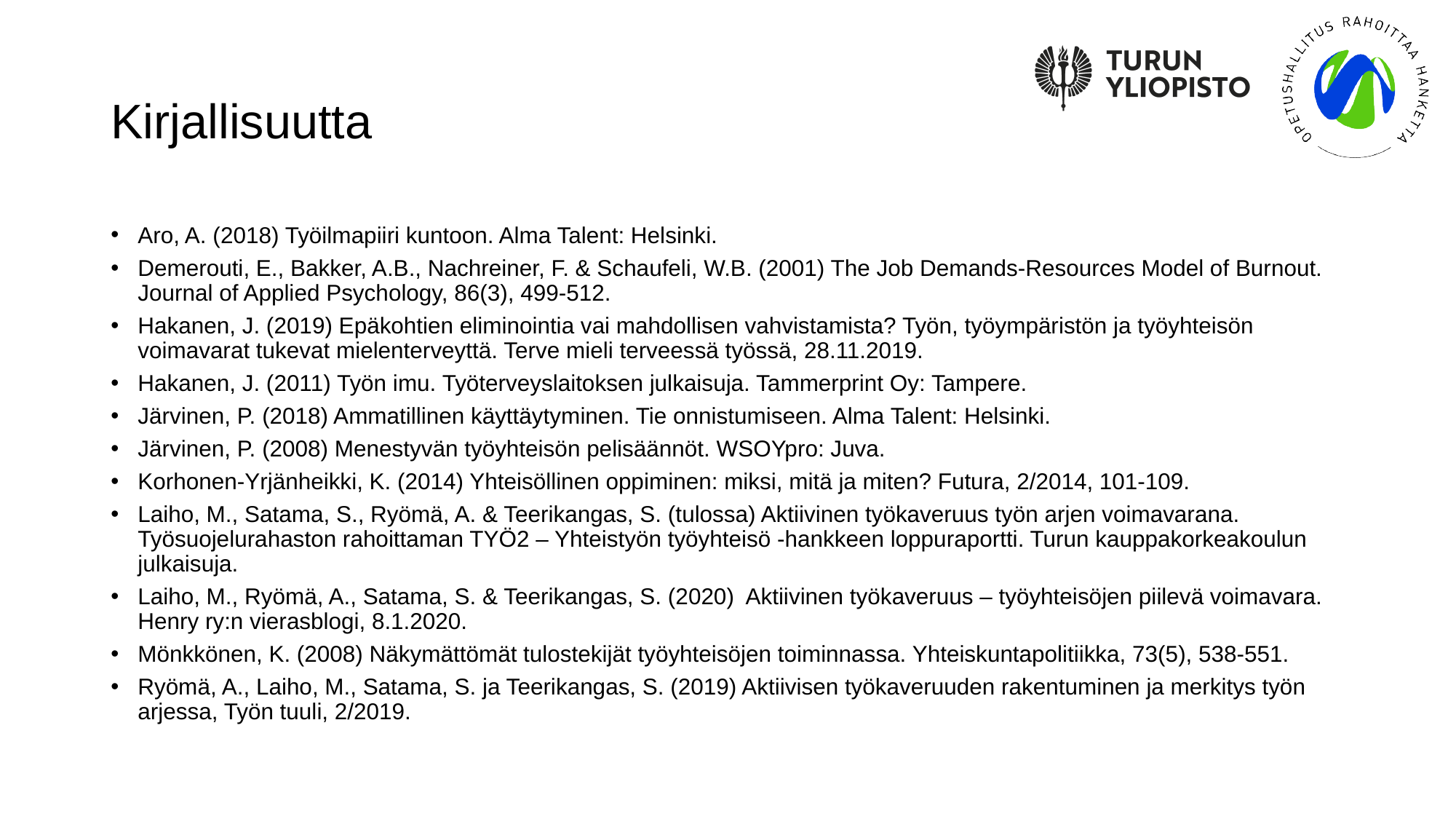

# Kirjallisuutta
Aro, A. (2018) Työilmapiiri kuntoon. Alma Talent: Helsinki.
Demerouti, E., Bakker, A.B., Nachreiner, F. & Schaufeli, W.B. (2001) The Job Demands-Resources Model of Burnout. Journal of Applied Psychology, 86(3), 499-512.
Hakanen, J. (2019) Epäkohtien eliminointia vai mahdollisen vahvistamista? Työn, työympäristön ja työyhteisön voimavarat tukevat mielenterveyttä. Terve mieli terveessä työssä, 28.11.2019.
Hakanen, J. (2011) Työn imu. Työterveyslaitoksen julkaisuja. Tammerprint Oy: Tampere.
Järvinen, P. (2018) Ammatillinen käyttäytyminen. Tie onnistumiseen. Alma Talent: Helsinki.
Järvinen, P. (2008) Menestyvän työyhteisön pelisäännöt. WSOYpro: Juva.
Korhonen-Yrjänheikki, K. (2014) Yhteisöllinen oppiminen: miksi, mitä ja miten? Futura, 2/2014, 101-109.
Laiho, M., Satama, S., Ryömä, A. & Teerikangas, S. (tulossa) Aktiivinen työkaveruus työn arjen voimavarana. Työsuojelurahaston rahoittaman TYÖ2 – Yhteistyön työyhteisö -hankkeen loppuraportti. Turun kauppakorkeakoulun julkaisuja.
Laiho, M., Ryömä, A., Satama, S. & Teerikangas, S. (2020)  Aktiivinen työkaveruus – työyhteisöjen piilevä voimavara. Henry ry:n vierasblogi, 8.1.2020.
Mönkkönen, K. (2008) Näkymättömät tulostekijät työyhteisöjen toiminnassa. Yhteiskuntapolitiikka, 73(5), 538-551.
Ryömä, A., Laiho, M., Satama, S. ja Teerikangas, S. (2019) Aktiivisen työkaveruuden rakentuminen ja merkitys työn arjessa, Työn tuuli, 2/2019.